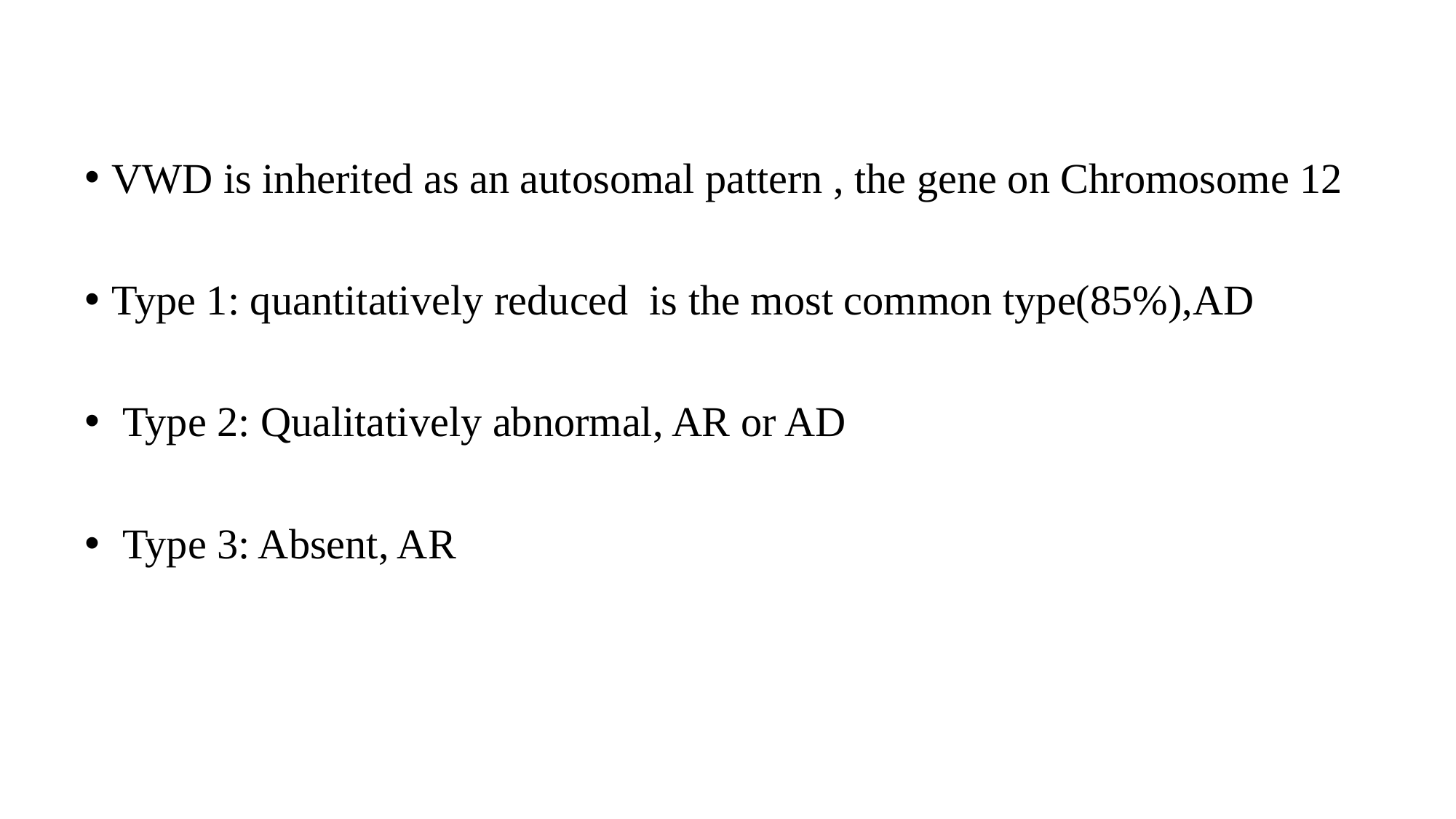

VWD is inherited as an autosomal pattern , the gene on Chromosome 12

Type 1: quantitatively reduced  is the most common type(85%),AD

 Type 2: Qualitatively abnormal, AR or AD

 Type 3: Absent, AR